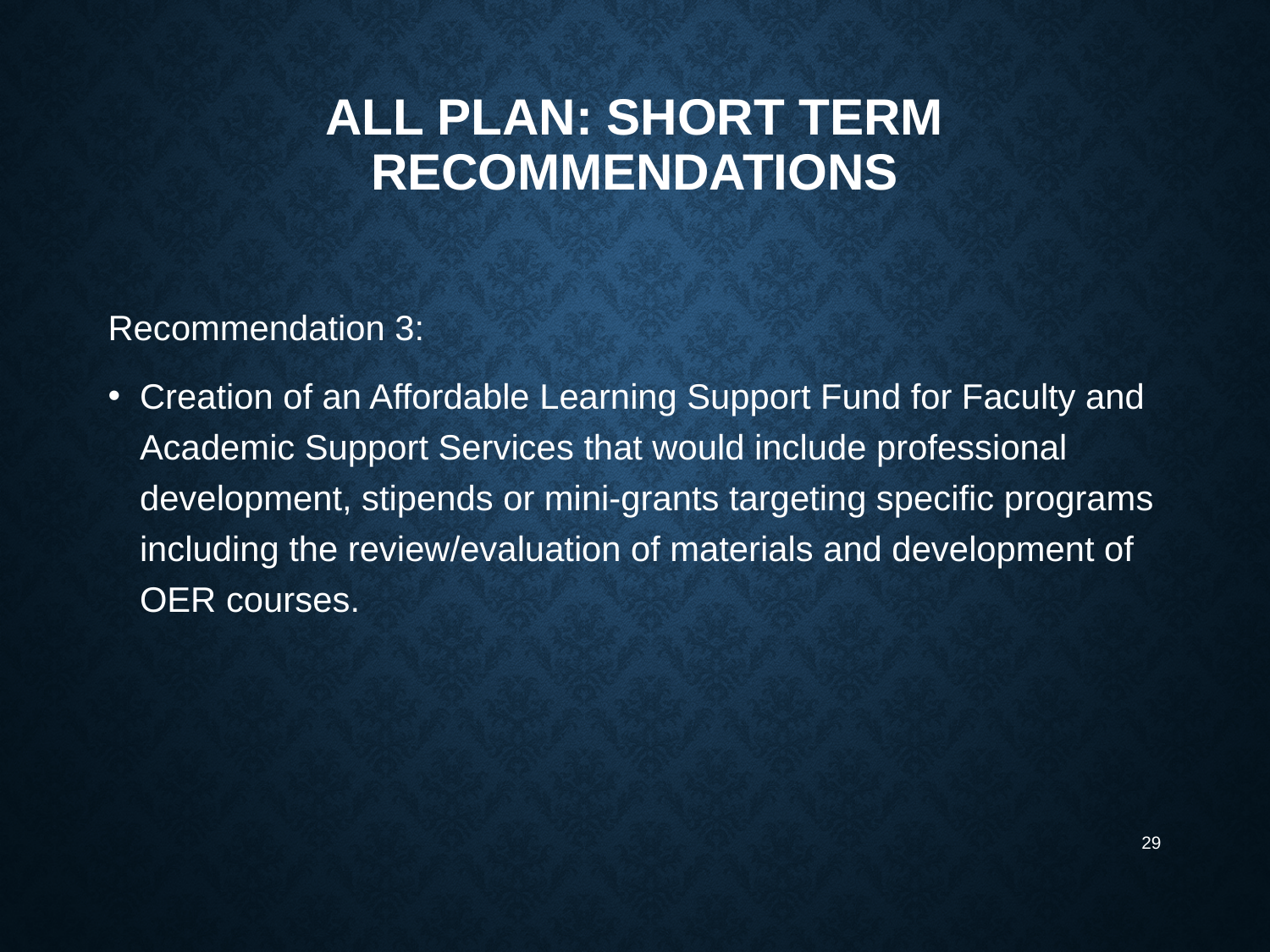

# ALL Plan: Short Term Recommendations
Recommendation 3:
Creation of an Affordable Learning Support Fund for Faculty and Academic Support Services that would include professional development, stipends or mini-grants targeting specific programs including the review/evaluation of materials and development of OER courses.

29